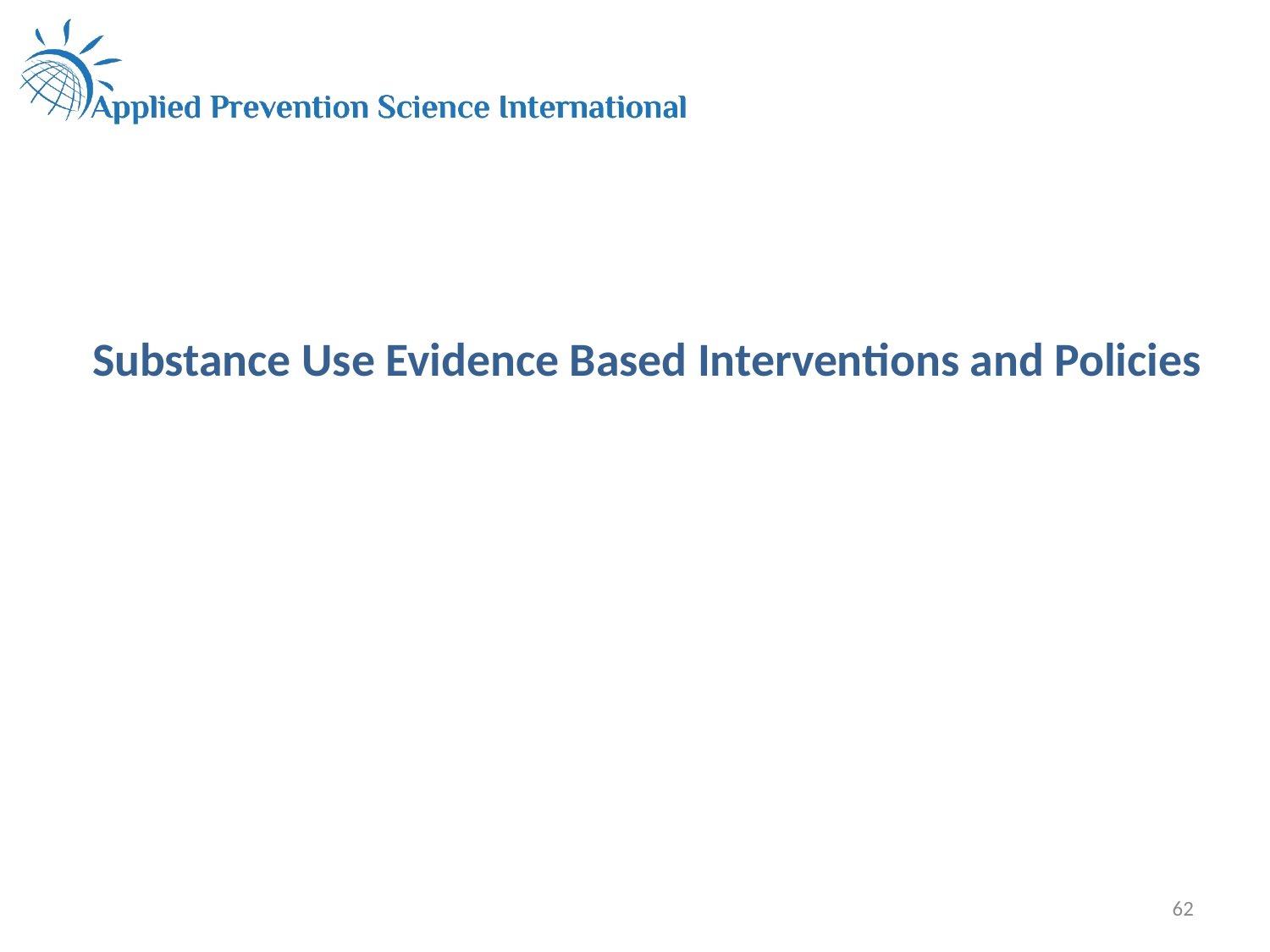

# Substance Use Evidence Based Interventions and Policies
62